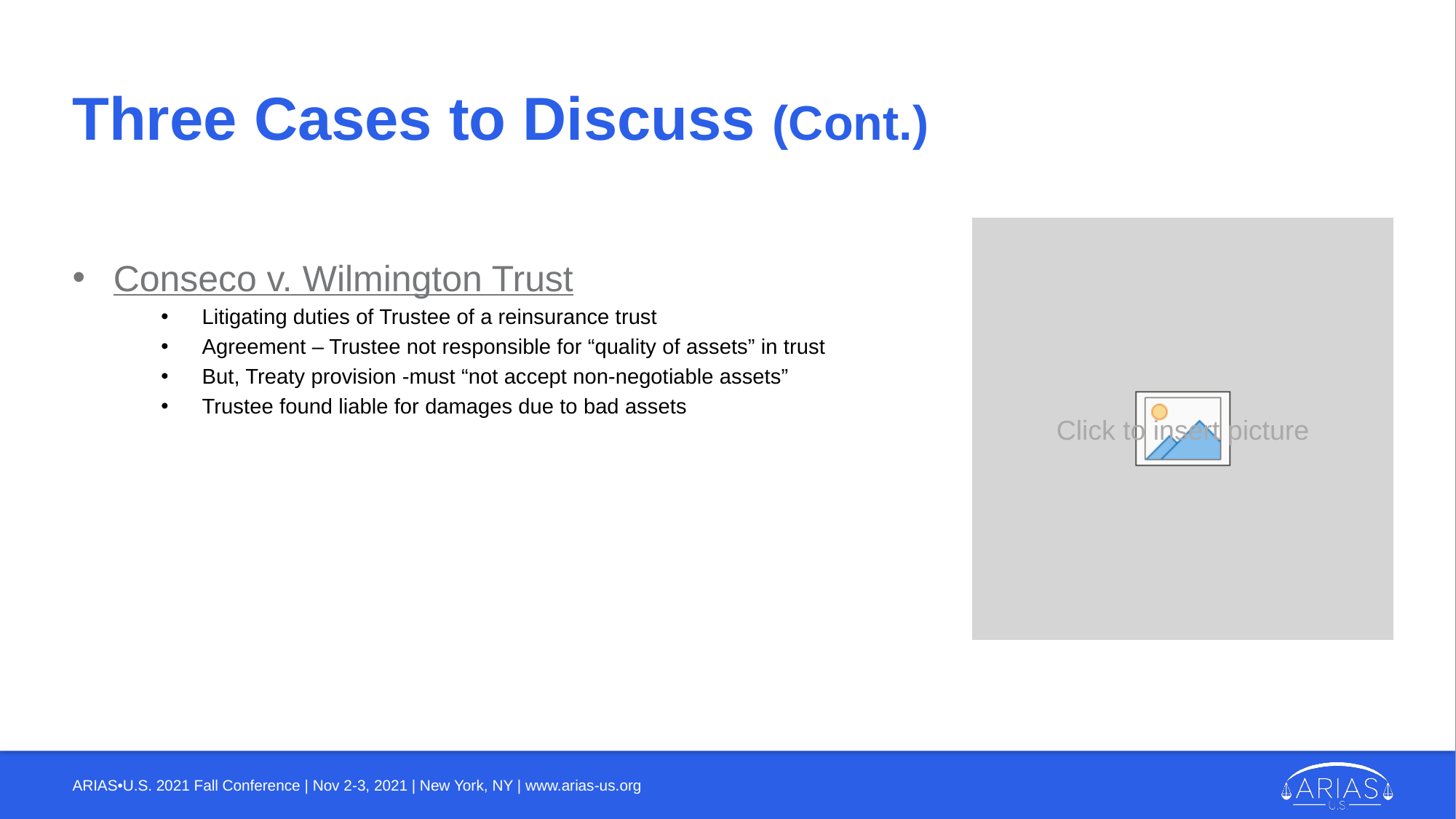

# Three Cases to Discuss (Cont.)

Conseco v. Wilmington Trust
Litigating duties of Trustee of a reinsurance trust
Agreement – Trustee not responsible for “quality of assets” in trust
But, Treaty provision -must “not accept non-negotiable assets”
Trustee found liable for damages due to bad assets

ARIAS•U.S. 2021 Fall Conference | Nov 2-3, 2021 | New York, NY | www.arias-us.org